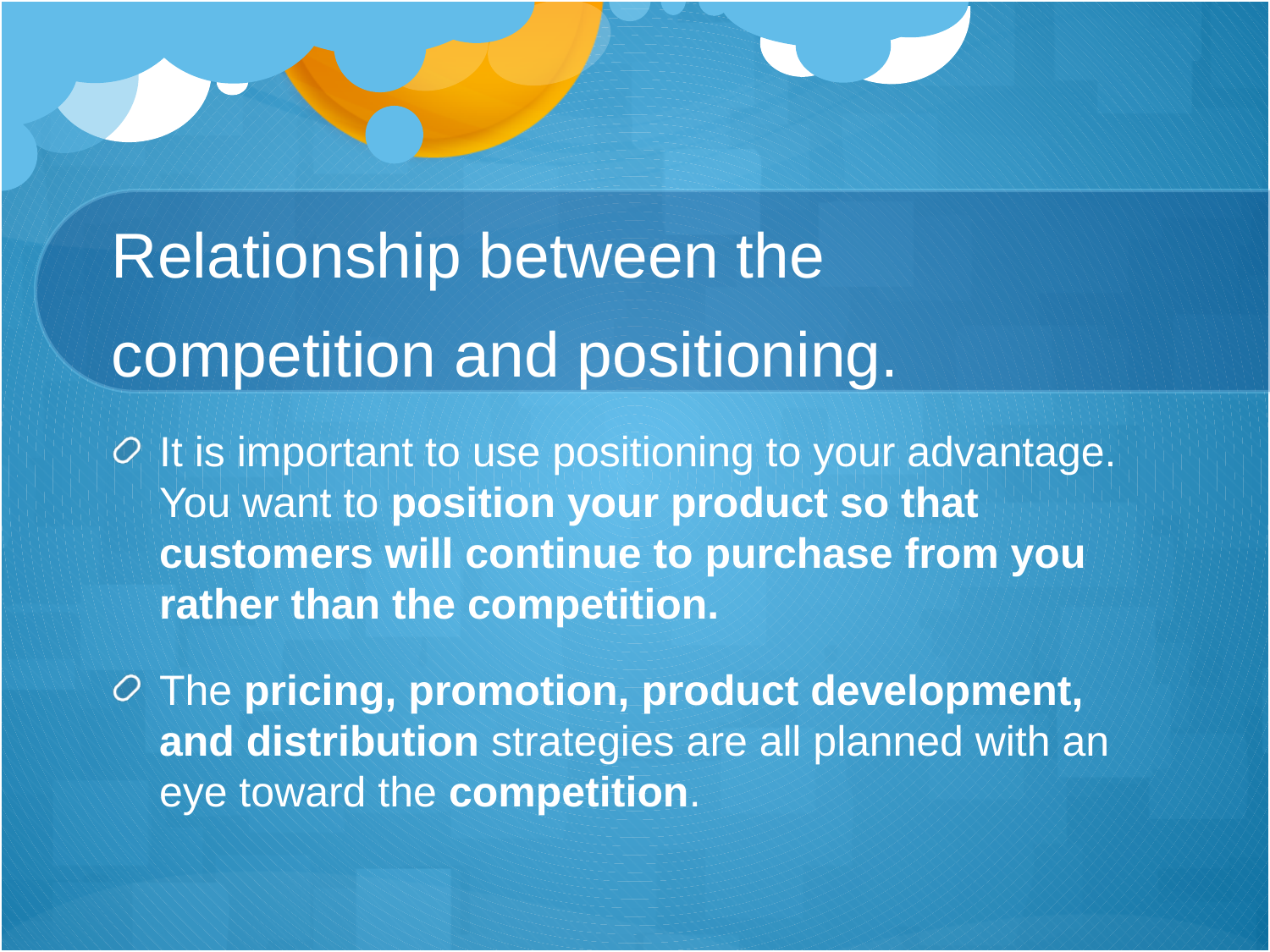

# Relationship between the competition and positioning.
It is important to use positioning to your advantage. You want to position your product so that customers will continue to purchase from you rather than the competition.
The pricing, promotion, product development, and distribution strategies are all planned with an eye toward the competition.